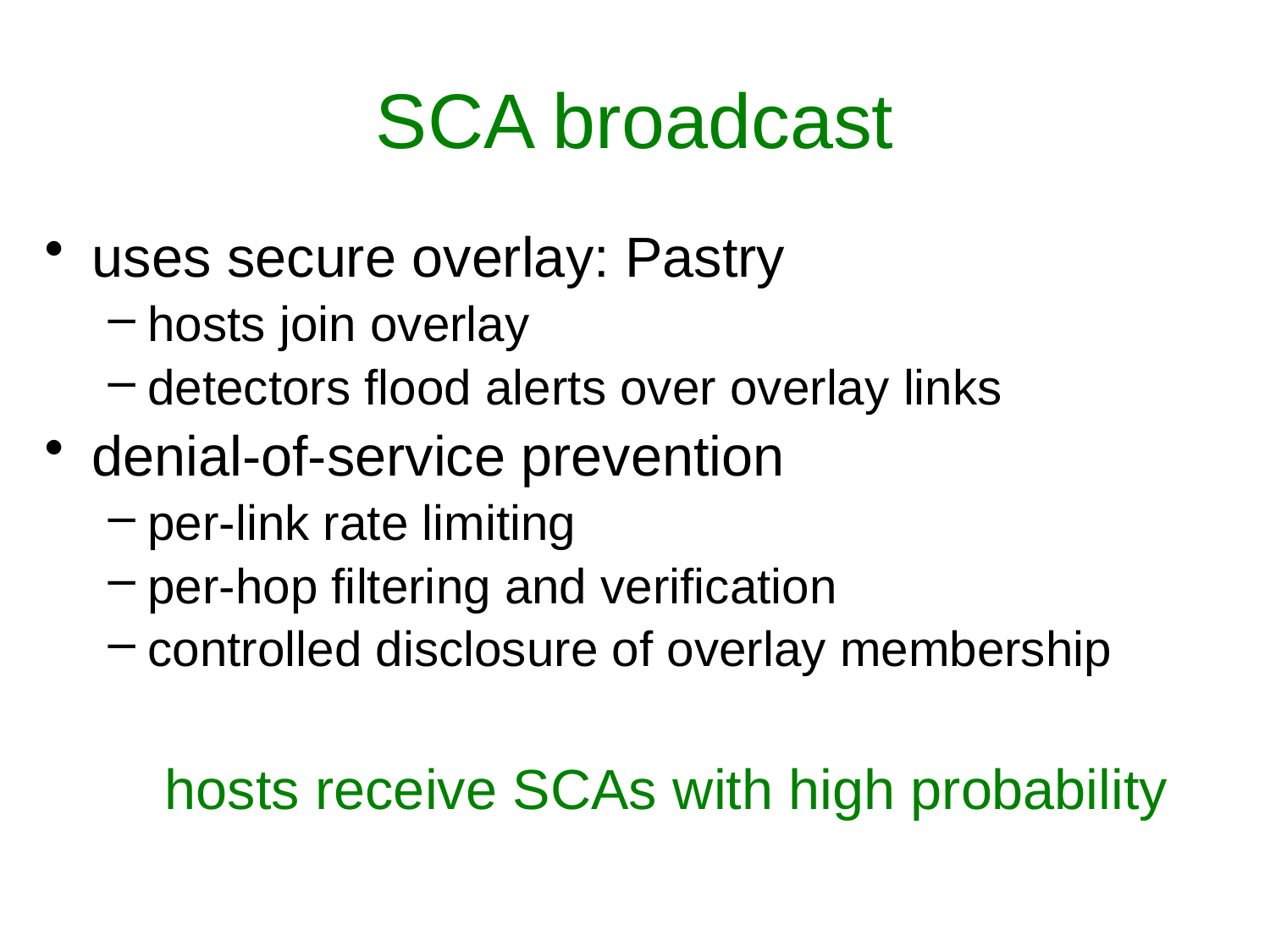

# SCA broadcast
uses secure overlay: Pastry
hosts join overlay
detectors flood alerts over overlay links
denial-of-service prevention
per-link rate limiting
per-hop filtering and verification
controlled disclosure of overlay membership

hosts receive SCAs with high probability